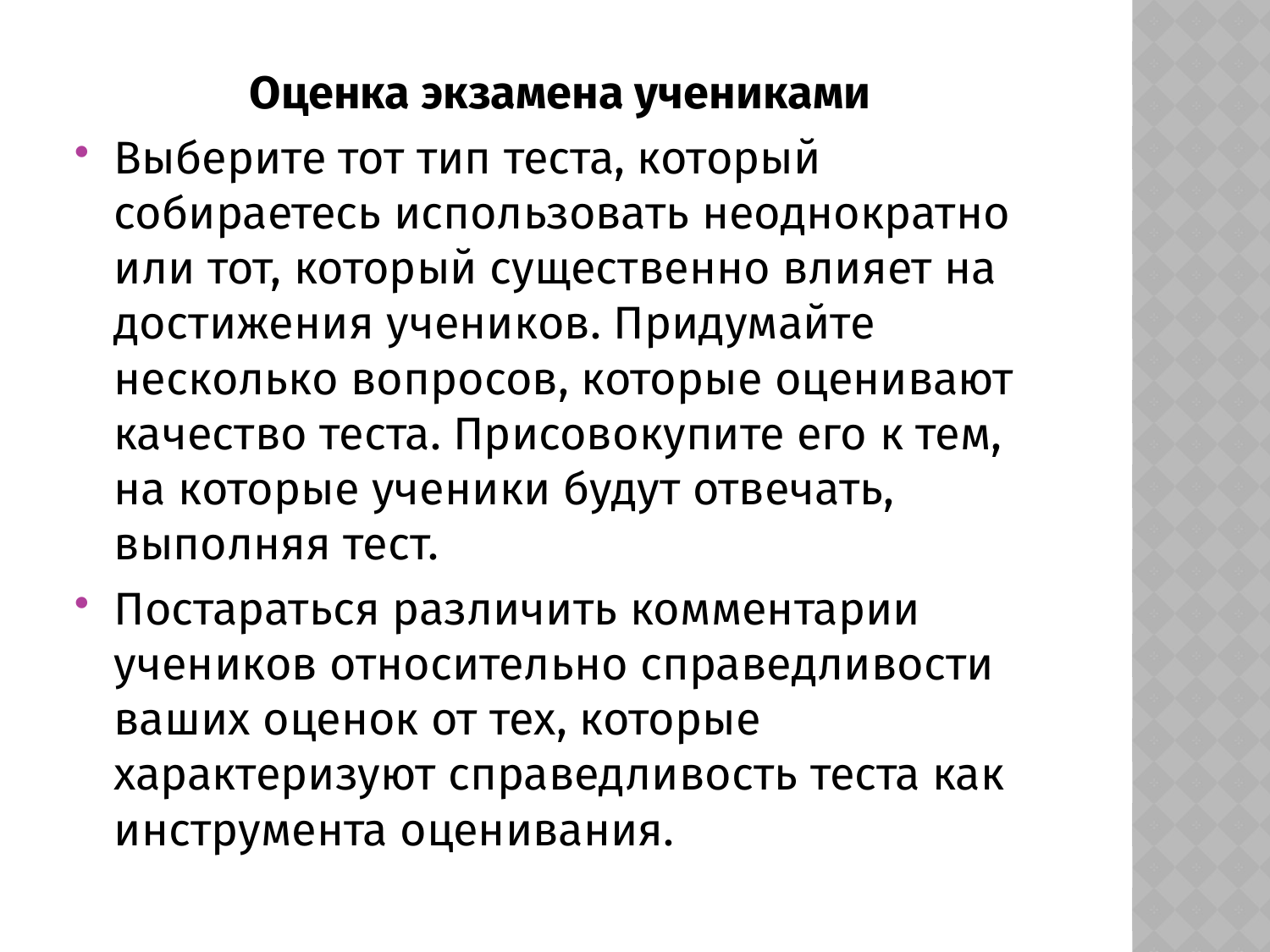

Оценка экзамена учениками
Выберите тот тип теста, который собираетесь использовать неоднократно или тот, который существенно влияет на достижения учеников. Придумайте несколько вопросов, которые оценивают качество теста. Присовокупите его к тем, на которые ученики будут отвечать, выполняя тест.
Постараться различить комментарии учеников относительно справедливости ваших оценок от тех, которые характеризуют справедливость теста как инструмента оценивания.